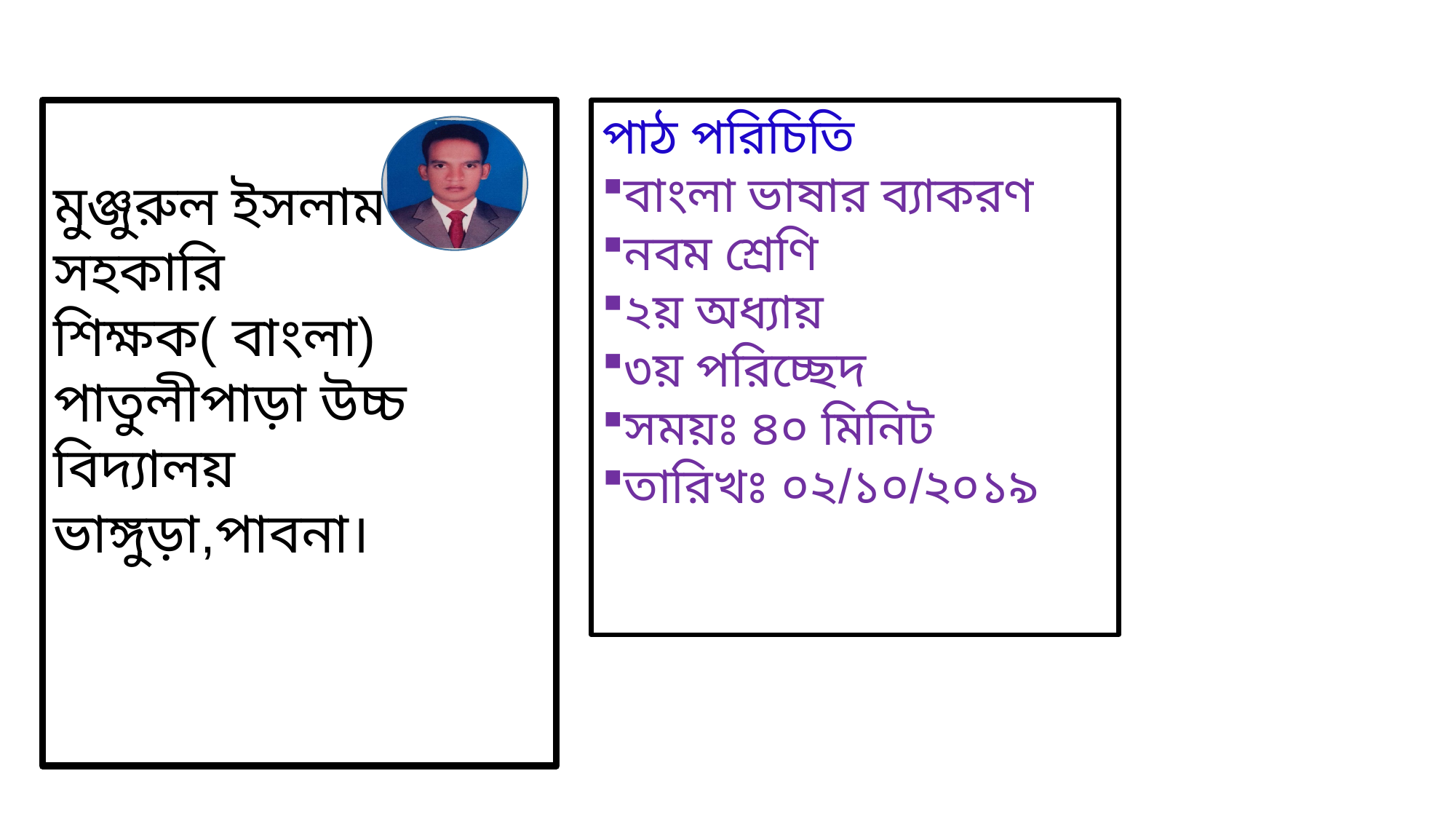

মুঞ্জুরুল ইসলাম
সহকারি শিক্ষক( বাংলা)
পাতুলীপাড়া উচ্চ বিদ্যালয়
ভাঙ্গুড়া,পাবনা।

পাঠ পরিচিতি
বাংলা ভাষার ব্যাকরণ
নবম শ্রেণি
২য় অধ্যায়
৩য় পরিচ্ছেদ
সময়ঃ ৪০ মিনিট
তারিখঃ ০২/১০/২০১৯